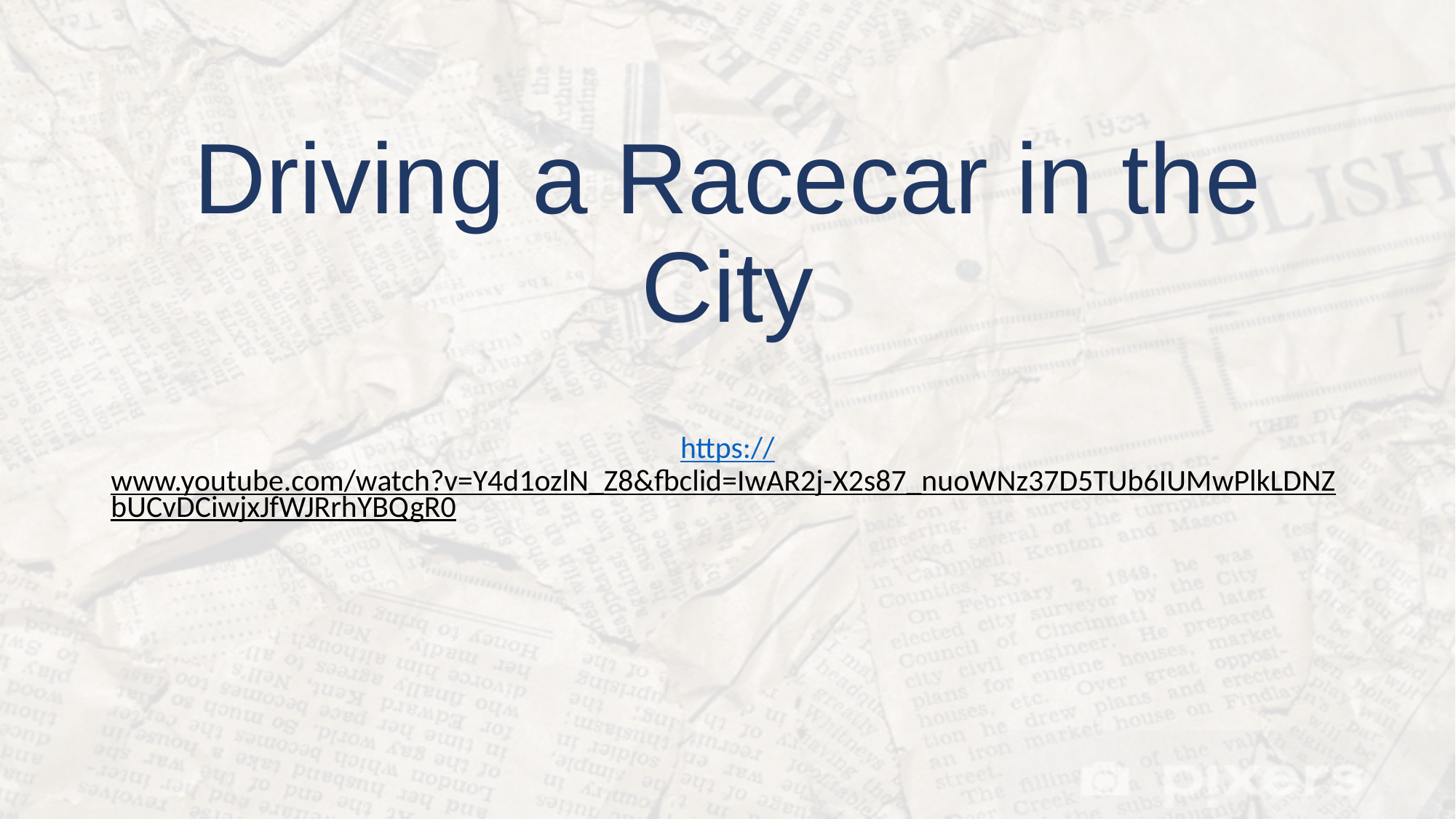

# Driving a Racecar in the City
https://www.youtube.com/watch?v=Y4d1ozlN_Z8&fbclid=IwAR2j-X2s87_nuoWNz37D5TUb6IUMwPlkLDNZbUCvDCiwjxJfWJRrhYBQgR0